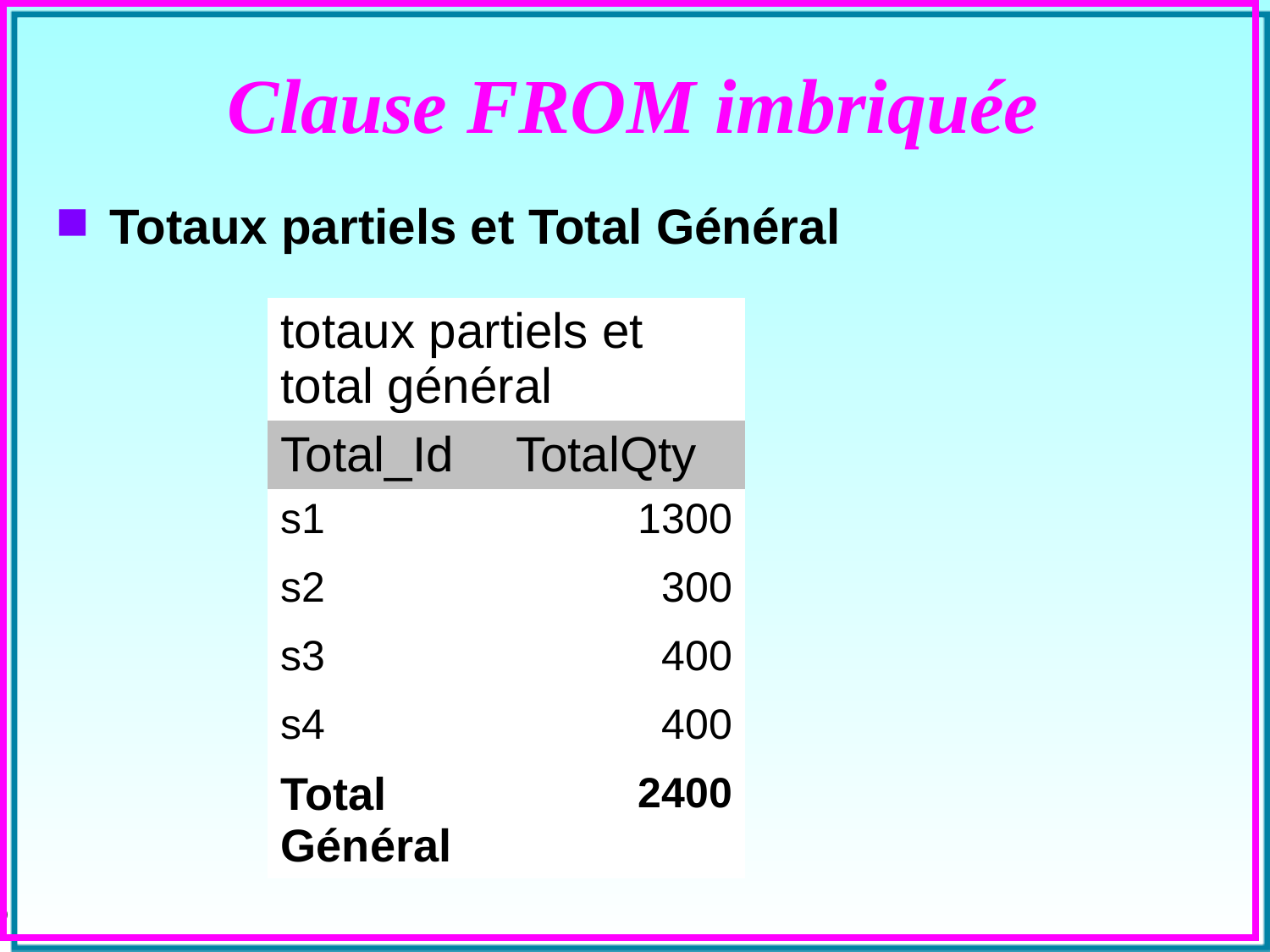

# Clause FROM imbriquée
Totaux partiels et Total Général

| totaux partiels et total général |  |
| --- | --- |
| Total\_Id | TotalQty |
| s1 | 1300 |
| s2 | 300 |
| s3 | 400 |
| s4 | 400 |
| Total Général | 2400 |